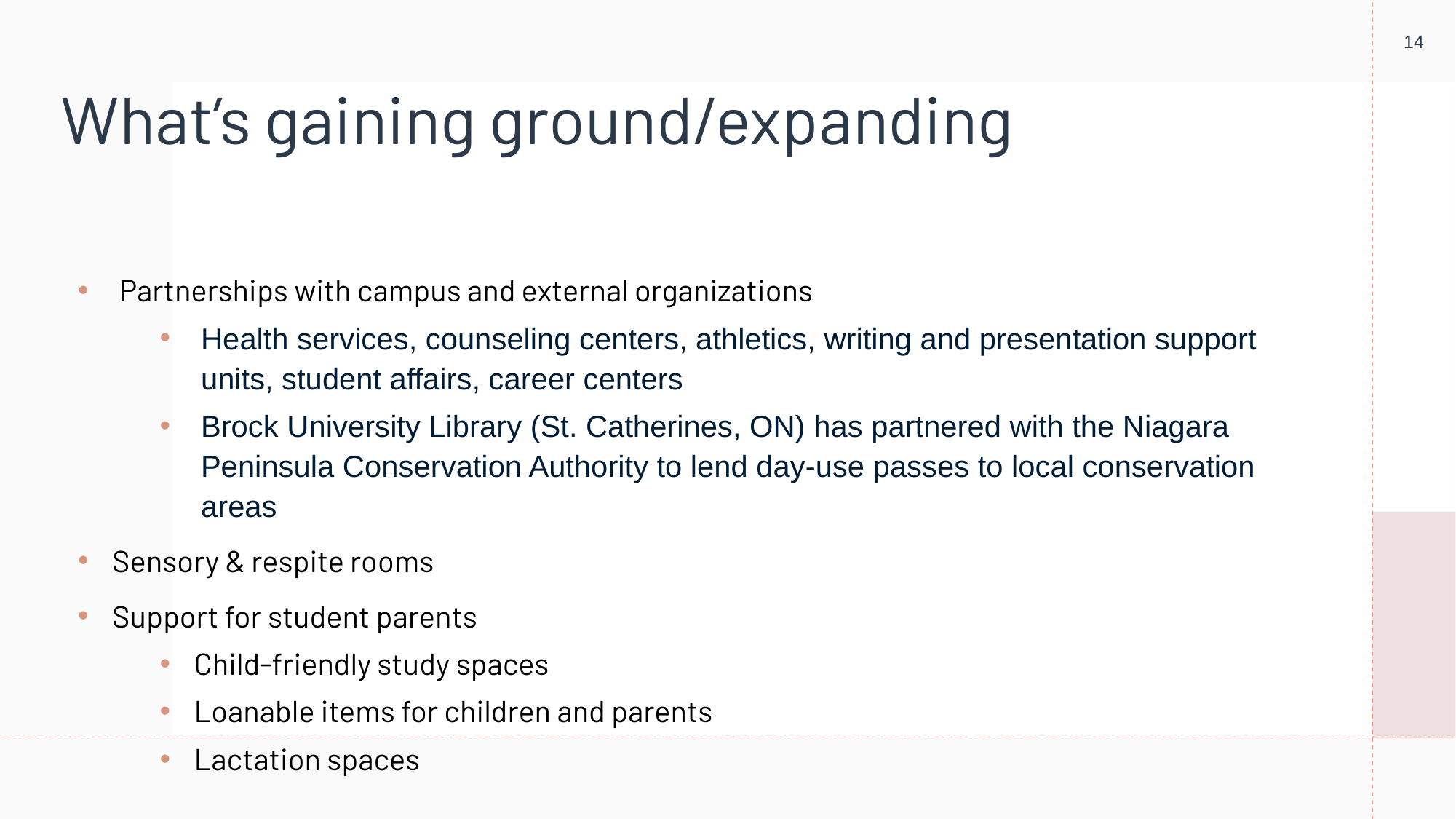

14
# What’s gaining ground/expanding
Partnerships with campus and external organizations
Health services, counseling centers, athletics, writing and presentation support units, student affairs, career centers
Brock University Library (St. Catherines, ON) has partnered with the Niagara Peninsula Conservation Authority to lend day-use passes to local conservation areas
Sensory & respite rooms
Support for student parents
Child-friendly study spaces
Loanable items for children and parents
Lactation spaces